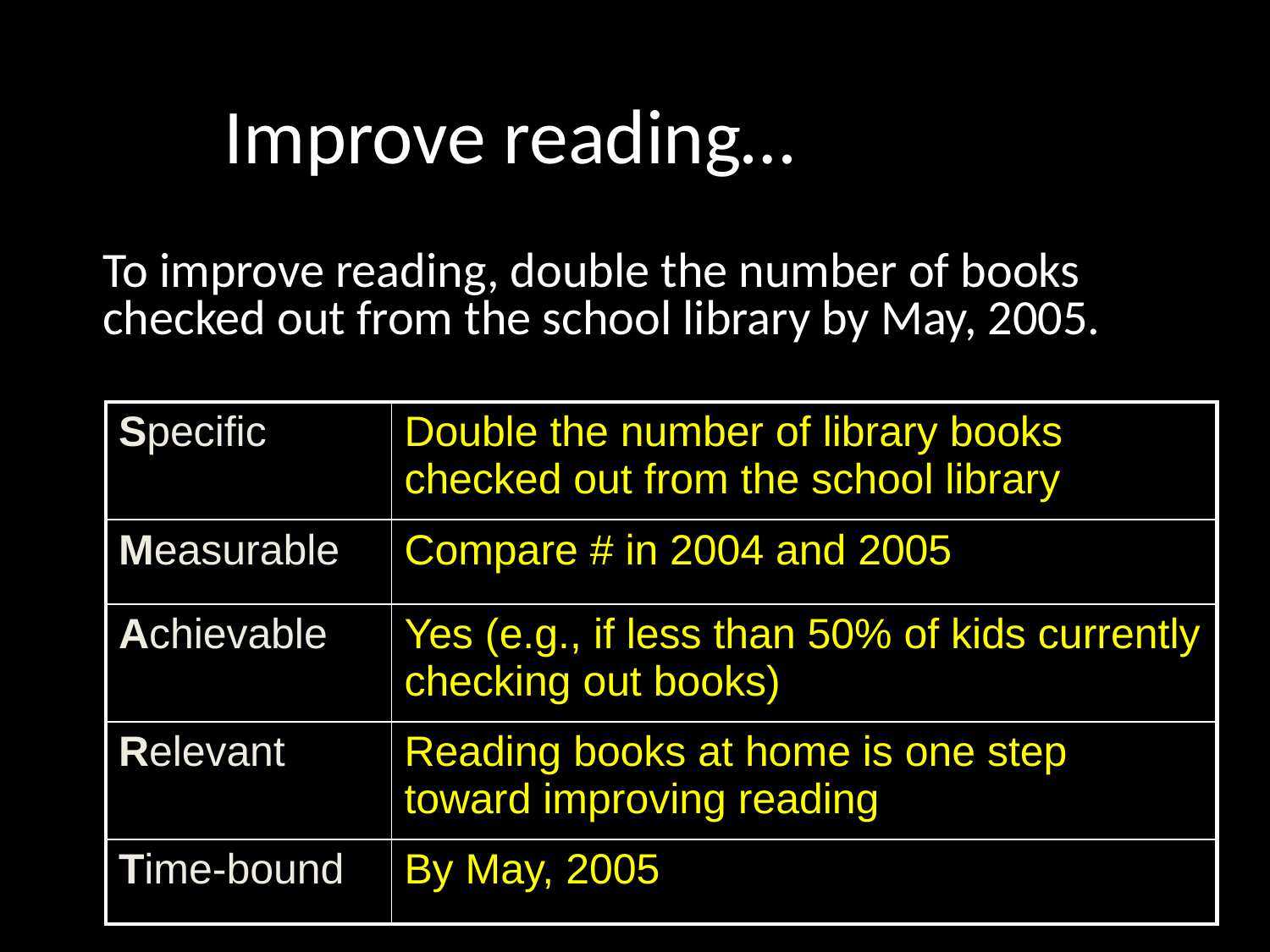

# Improve reading…
	To improve reading, double the number of books checked out from the school library by May, 2005.
| Specific | Double the number of library books checked out from the school library |
| --- | --- |
| Measurable | Compare # in 2004 and 2005 |
| Achievable | Yes (e.g., if less than 50% of kids currently checking out books) |
| Relevant | Reading books at home is one step toward improving reading |
| Time-bound | By May, 2005 |